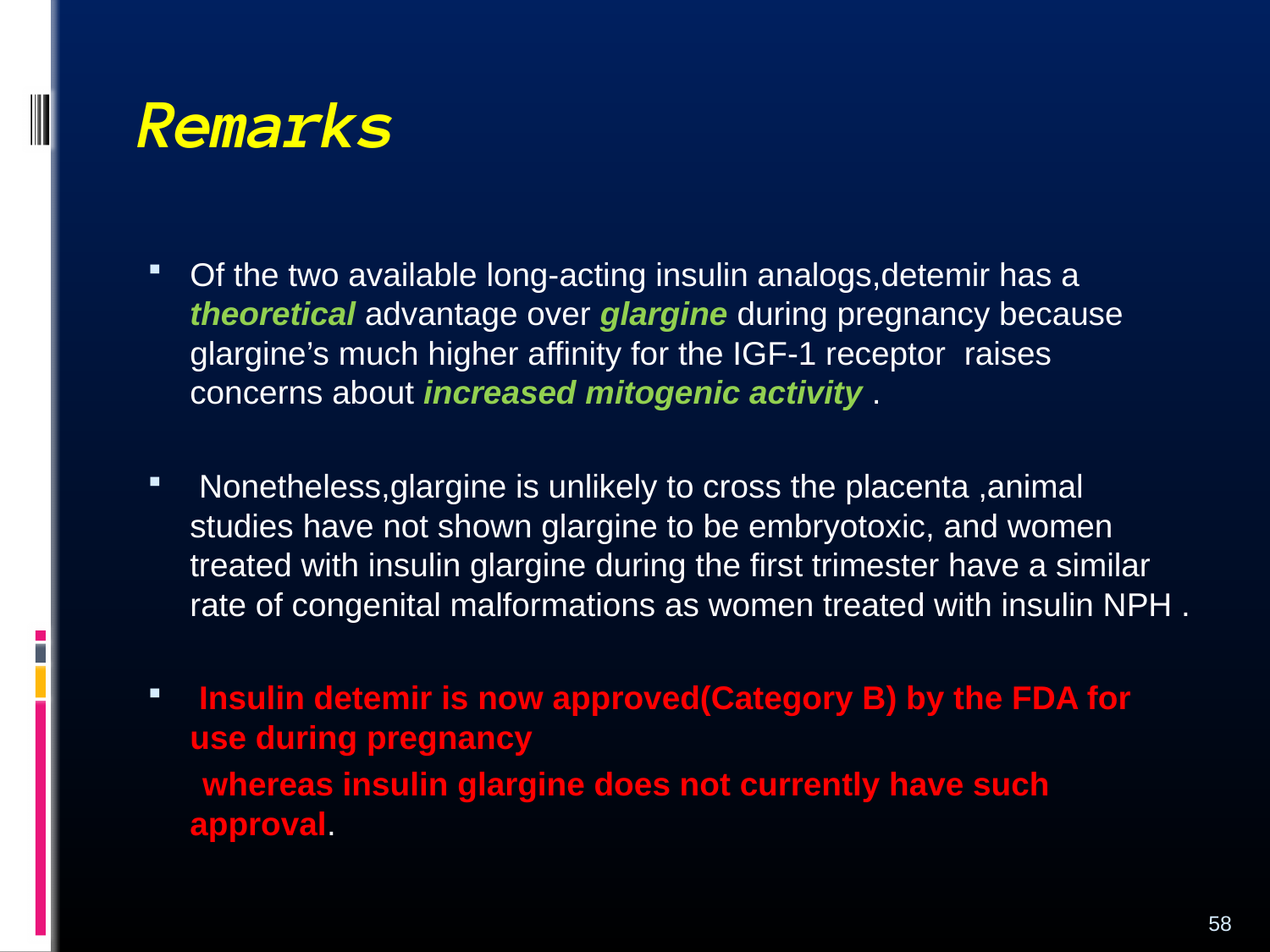

# Remarks
Of the two available long-acting insulin analogs,detemir has a theoretical advantage over glargine during pregnancy because glargine’s much higher affinity for the IGF-1 receptor  raises concerns about increased mitogenic activity .

 Nonetheless,glargine is unlikely to cross the placenta ,animal studies have not shown glargine to be embryotoxic, and women treated with insulin glargine during the first trimester have a similar rate of congenital malformations as women treated with insulin NPH .

 Insulin detemir is now approved(Category B) by the FDA for use during pregnancy
      whereas insulin glargine does not currently have such approval.
58